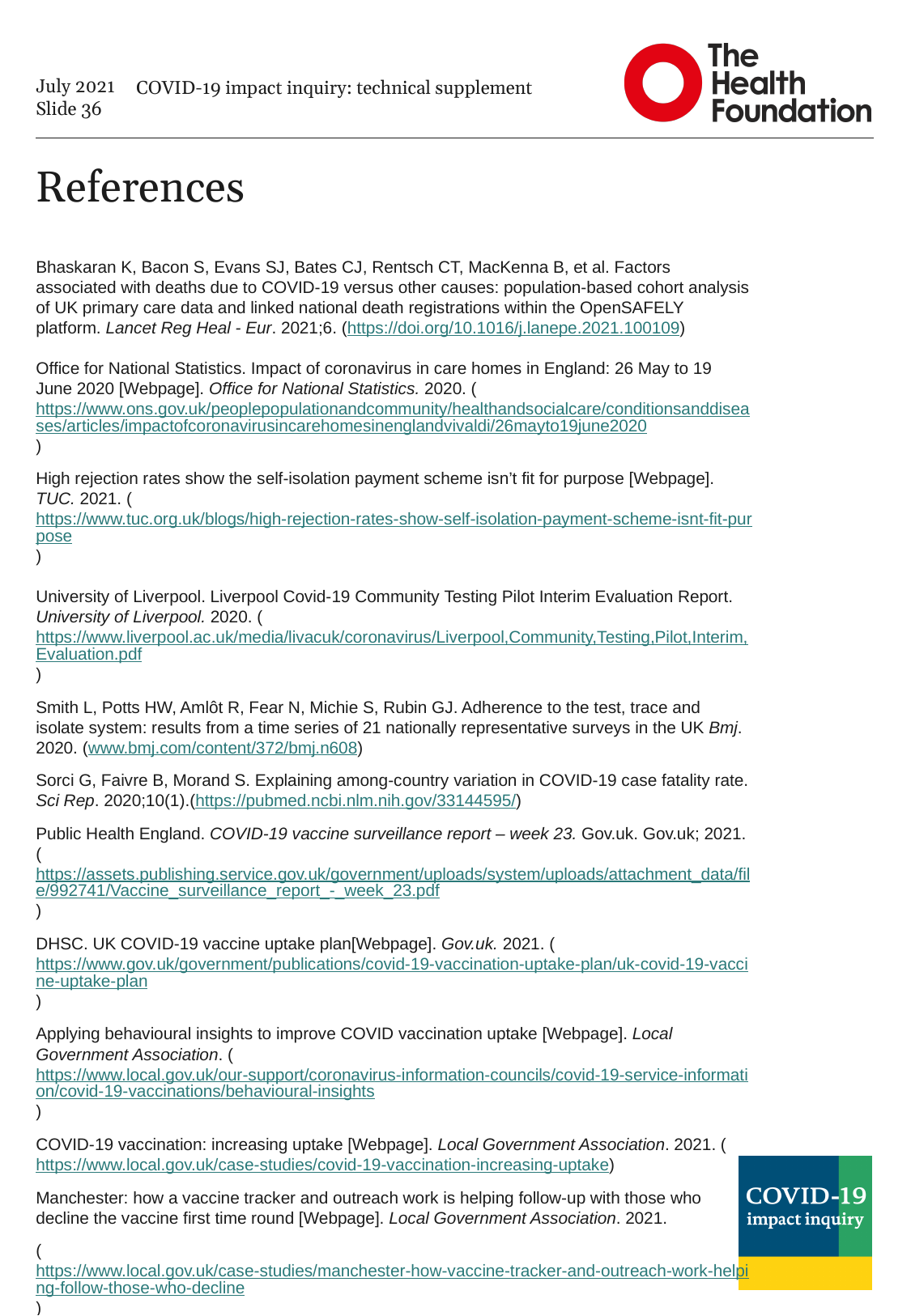

July 2021
Slide 36
COVID-19 impact inquiry: technical supplement

# References

Bhaskaran K, Bacon S, Evans SJ, Bates CJ, Rentsch CT, MacKenna B, et al. Factors associated with deaths due to COVID-19 versus other causes: population-based cohort analysis of UK primary care data and linked national death registrations within the OpenSAFELY platform. Lancet Reg Heal - Eur. 2021;6. (https://doi.org/10.1016/j.lanepe.2021.100109)

Office for National Statistics. Impact of coronavirus in care homes in England: 26 May to 19 June 2020 [Webpage]. Office for National Statistics. 2020. (https://www.ons.gov.uk/peoplepopulationandcommunity/healthandsocialcare/conditionsanddiseases/articles/impactofcoronavirusincarehomesinenglandvivaldi/26mayto19june2020)
High rejection rates show the self-isolation payment scheme isn’t fit for purpose [Webpage]. TUC. 2021. (https://www.tuc.org.uk/blogs/high-rejection-rates-show-self-isolation-payment-scheme-isnt-fit-purpose)

University of Liverpool. Liverpool Covid-19 Community Testing Pilot Interim Evaluation Report. University of Liverpool. 2020. (https://www.liverpool.ac.uk/media/livacuk/coronavirus/Liverpool,Community,Testing,Pilot,Interim,Evaluation.pdf)
Smith L, Potts HW, Amlôt R, Fear N, Michie S, Rubin GJ. Adherence to the test, trace and isolate system: results from a time series of 21 nationally representative surveys in the UK Bmj. 2020. (www.bmj.com/content/372/bmj.n608)
Sorci G, Faivre B, Morand S. Explaining among-country variation in COVID-19 case fatality rate. Sci Rep. 2020;10(1).(https://pubmed.ncbi.nlm.nih.gov/33144595/)
Public Health England. COVID-19 vaccine surveillance report – week 23. Gov.uk. Gov.uk; 2021. (https://assets.publishing.service.gov.uk/government/uploads/system/uploads/attachment_data/file/992741/Vaccine_surveillance_report_-_week_23.pdf)
DHSC. UK COVID-19 vaccine uptake plan[Webpage]. Gov.uk. 2021. (https://www.gov.uk/government/publications/covid-19-vaccination-uptake-plan/uk-covid-19-vaccine-uptake-plan)
Applying behavioural insights to improve COVID vaccination uptake [Webpage]. Local Government Association. (https://www.local.gov.uk/our-support/coronavirus-information-councils/covid-19-service-information/covid-19-vaccinations/behavioural-insights)
COVID-19 vaccination: increasing uptake [Webpage]. Local Government Association. 2021. (https://www.local.gov.uk/case-studies/covid-19-vaccination-increasing-uptake)
Manchester: how a vaccine tracker and outreach work is helping follow-up with those who decline the vaccine first time round [Webpage]. Local Government Association. 2021.
(https://www.local.gov.uk/case-studies/manchester-how-vaccine-tracker-and-outreach-work-helping-follow-those-who-decline)
Wiltshire council: promoting vaccination among traveller and houseboat communities [Webpage]. Local Government Association. 2021. (https://www.local.gov.uk/case-studies/wiltshire-council-promoting-vaccination-among-traveller-and-houseboat-communities)